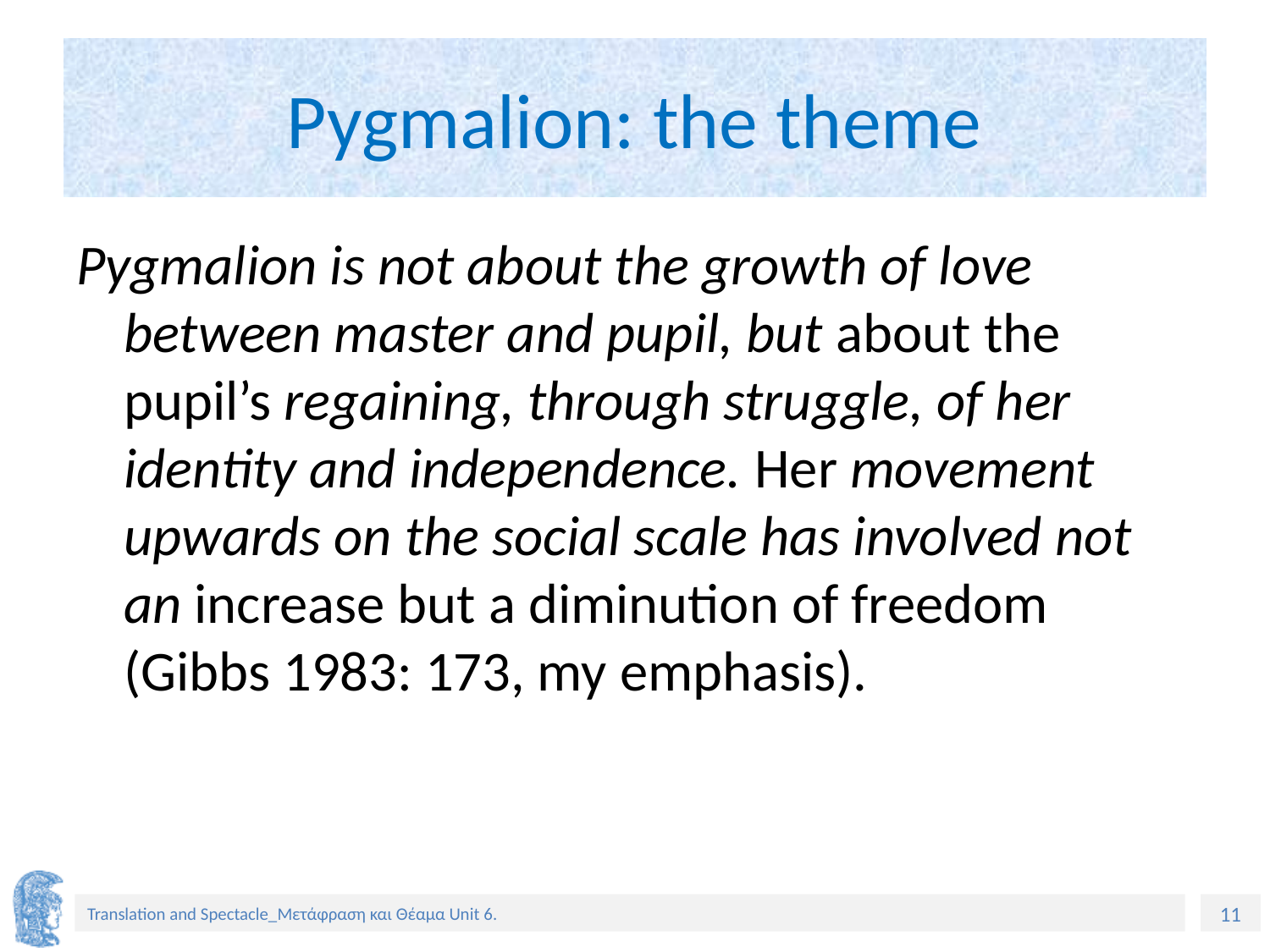

# Pygmalion: the theme
Pygmalion is not about the growth of love between master and pupil, but about the pupil’s regaining, through struggle, of her identity and independence. Her movement upwards on the social scale has involved not an increase but a diminution of freedom (Gibbs 1983: 173, my emphasis).